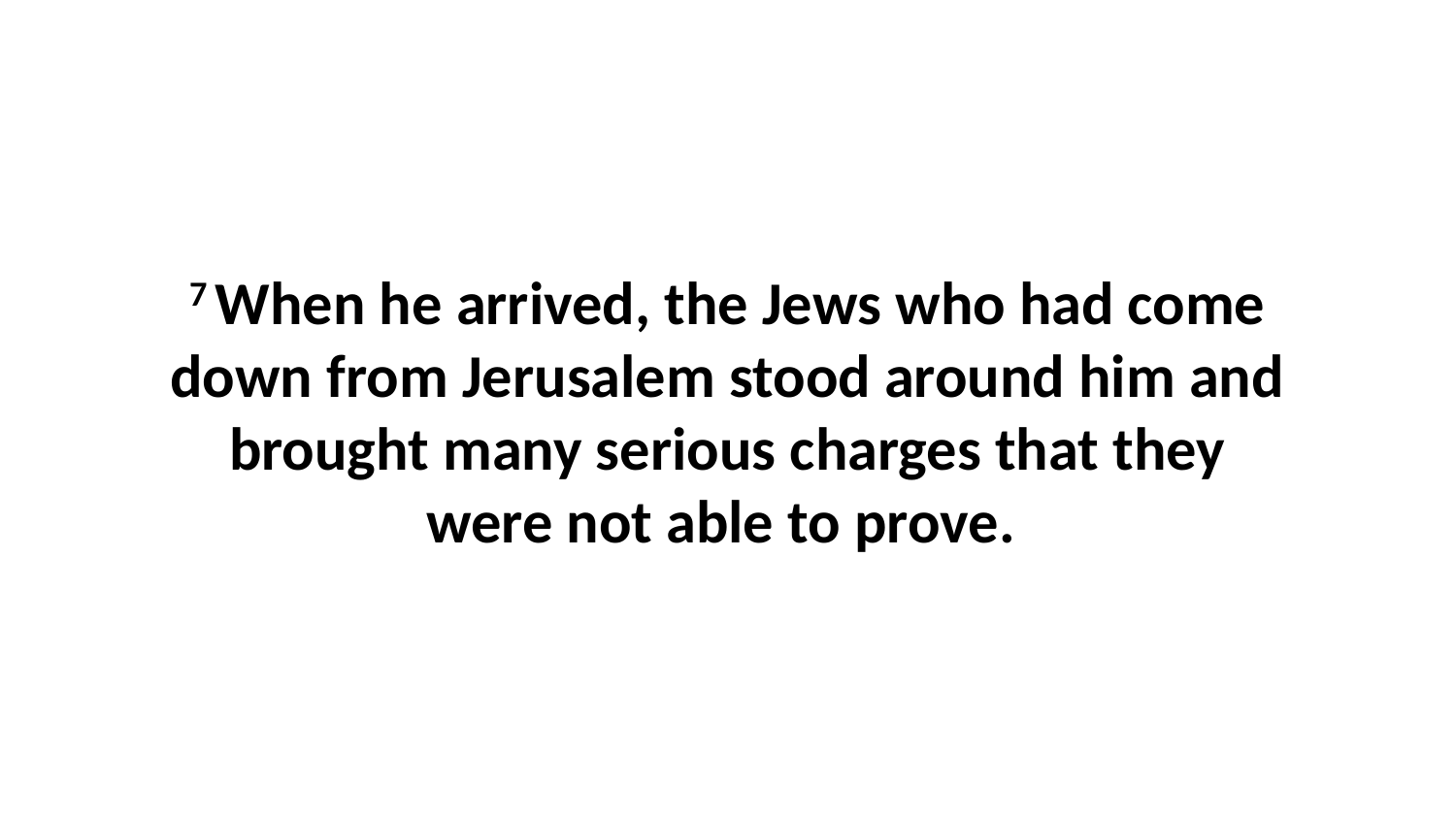

7 When he arrived, the Jews who had come down from Jerusalem stood around him and brought many serious charges that they were not able to prove.